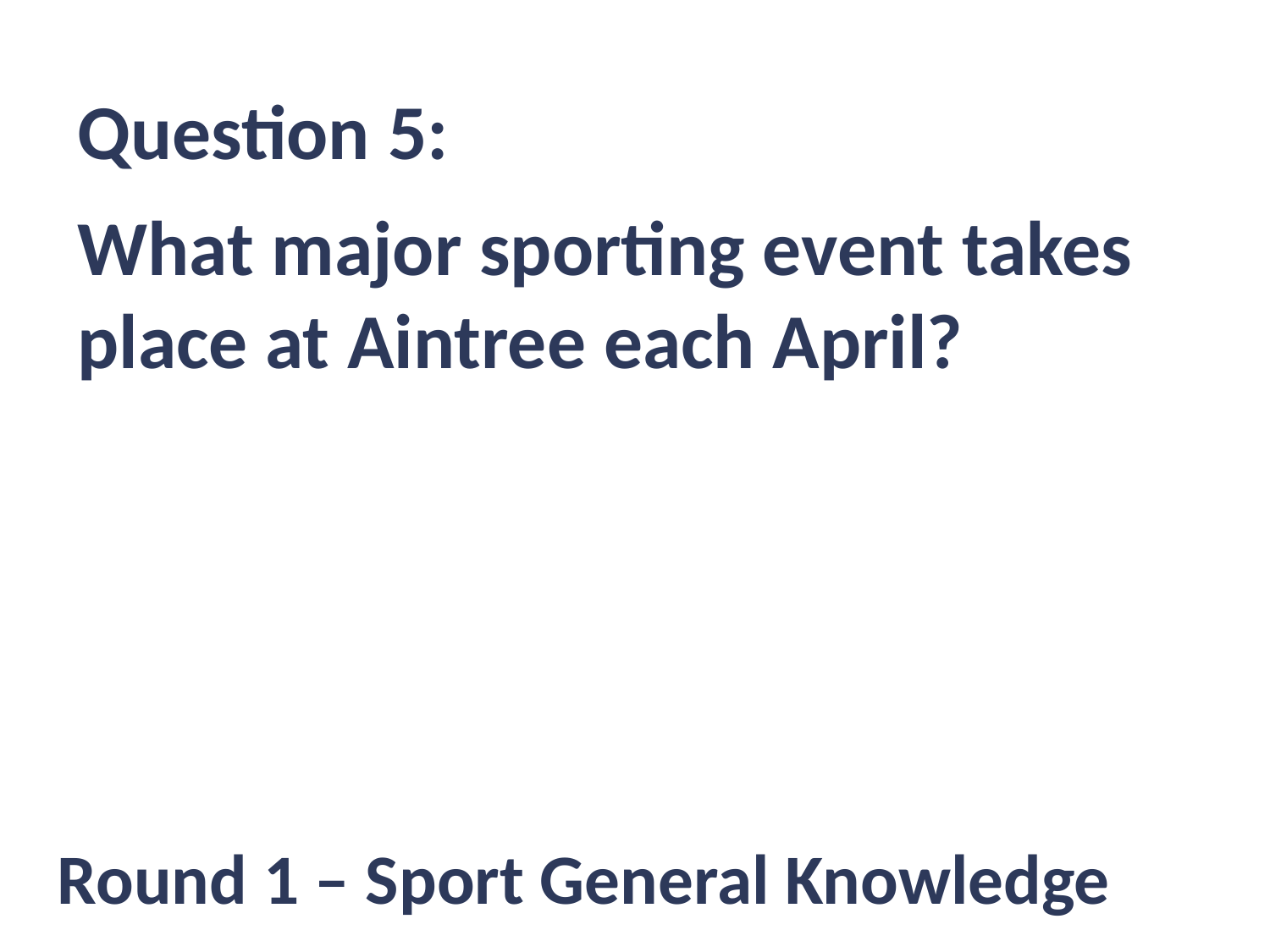

Question 5:

What major sporting event takes place at Aintree each April?
Round 1 – Sport General Knowledge